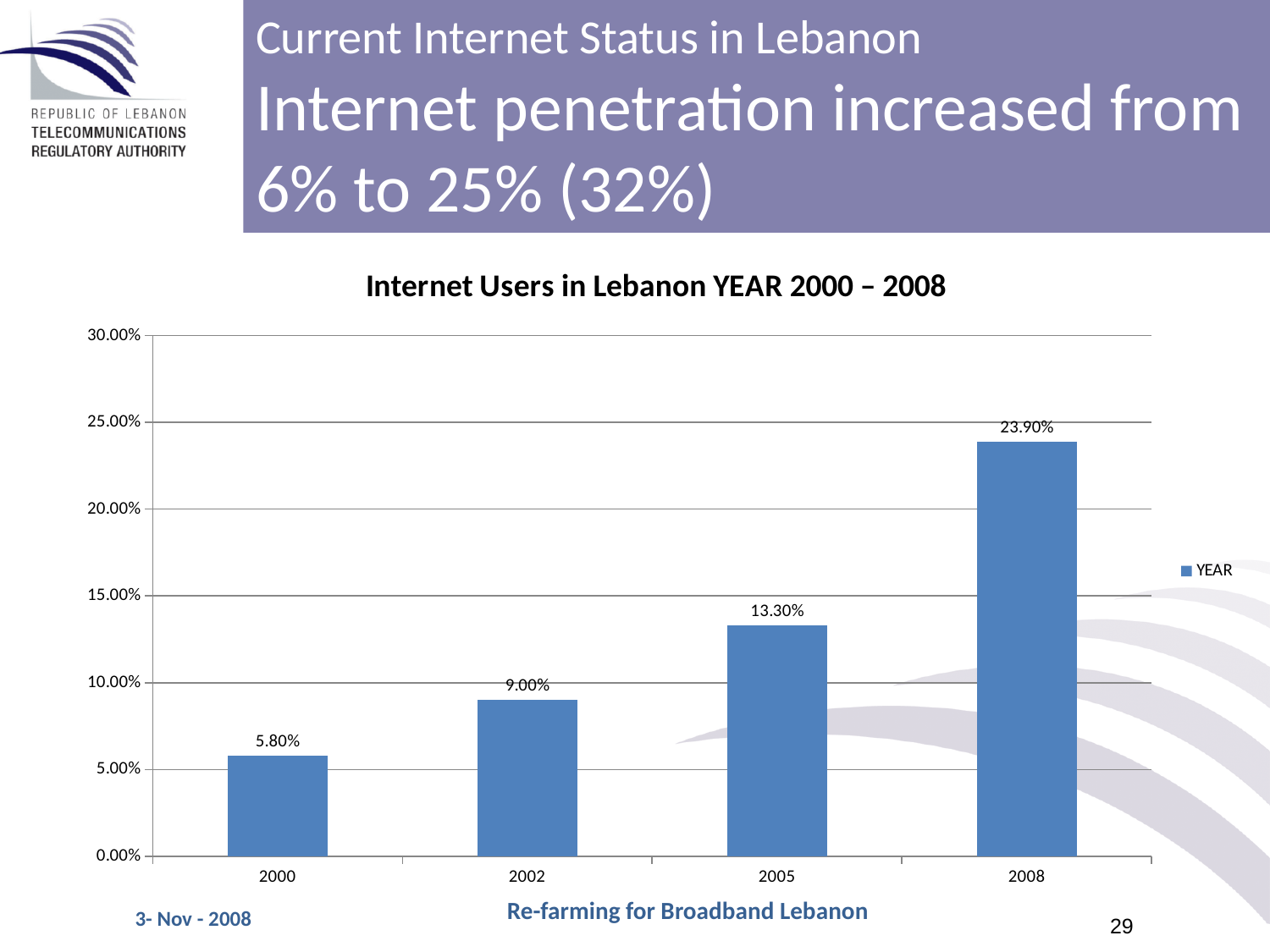

# Current Internet Status in Lebanon Internet penetration increased from 6% to 25% (32%)

### Chart: Internet Users in Lebanon YEAR 2000 – 2008

| Category | YEAR |
|---|---|
| 2000 | 0.058000000000000114 |
| 2002 | 0.09000000000000007 |
| 2005 | 0.133 |
| 2008 | 0.2390000000000002 |
Re-farming for Broadband Lebanon
3- Nov - 2008